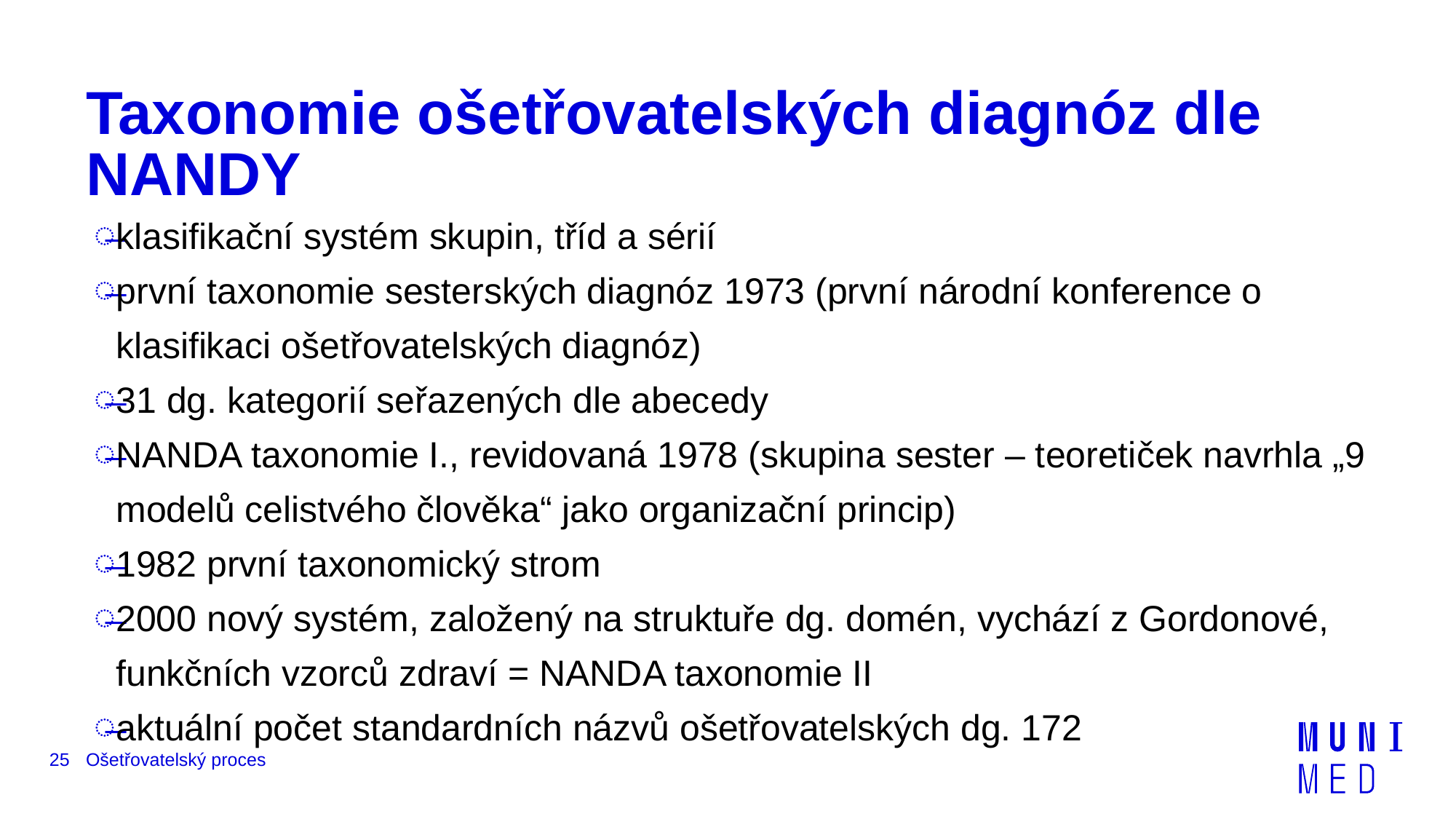

# Taxonomie ošetřovatelských diagnóz dle NANDY
klasifikační systém skupin, tříd a sérií
první taxonomie sesterských diagnóz 1973 (první národní konference o klasifikaci ošetřovatelských diagnóz)
31 dg. kategorií seřazených dle abecedy
NANDA taxonomie I., revidovaná 1978 (skupina sester – teoretiček navrhla „9 modelů celistvého člověka“ jako organizační princip)
1982 první taxonomický strom
2000 nový systém, založený na struktuře dg. domén, vychází z Gordonové, funkčních vzorců zdraví = NANDA taxonomie II
aktuální počet standardních názvů ošetřovatelských dg. 172

25
Ošetřovatelský proces